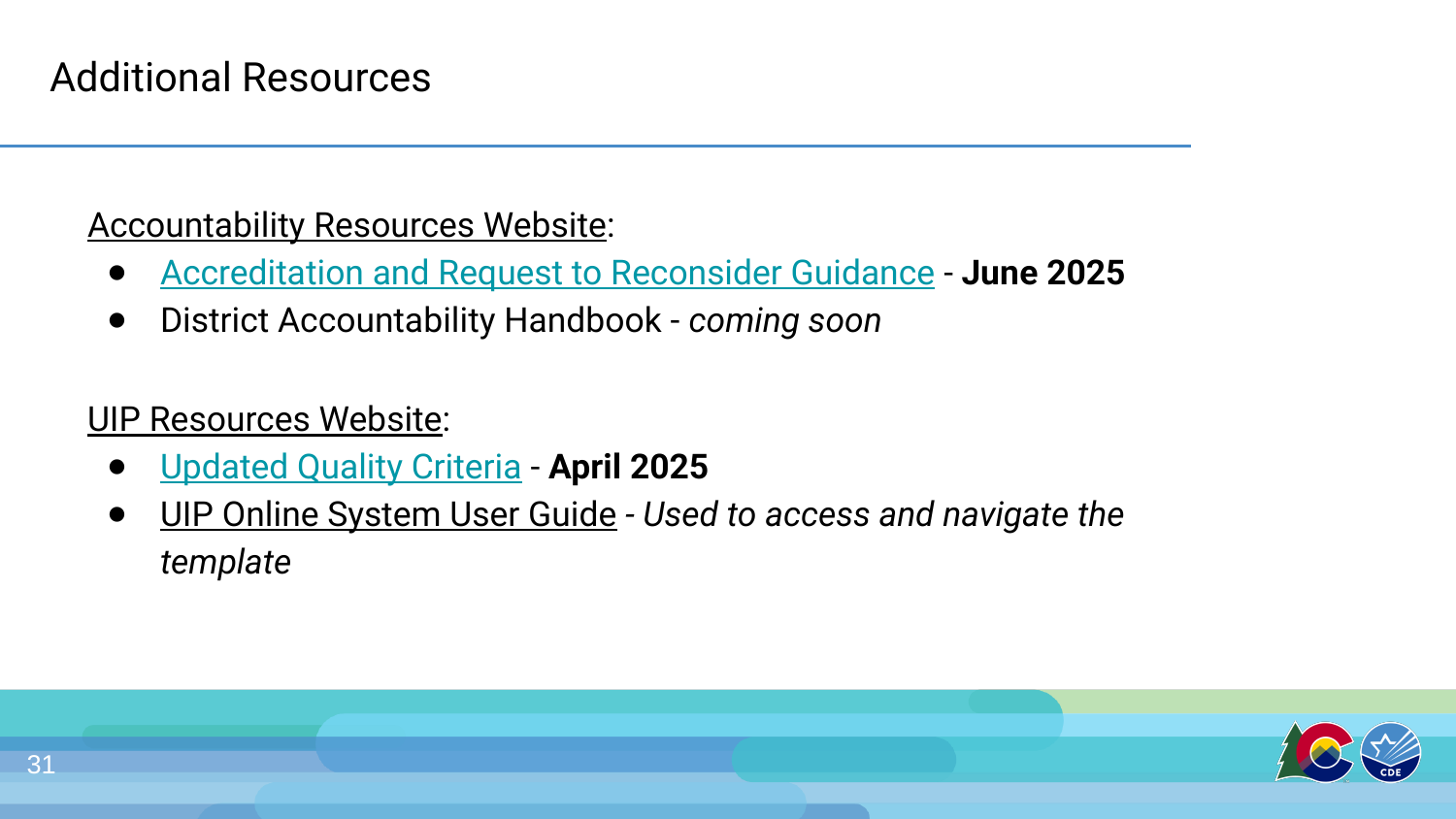

# Additional Resources
Accountability Resources Website:
Accreditation and Request to Reconsider Guidance - June 2025
District Accountability Handbook - coming soon

UIP Resources Website:
Updated Quality Criteria - April 2025
UIP Online System User Guide - Used to access and navigate the template